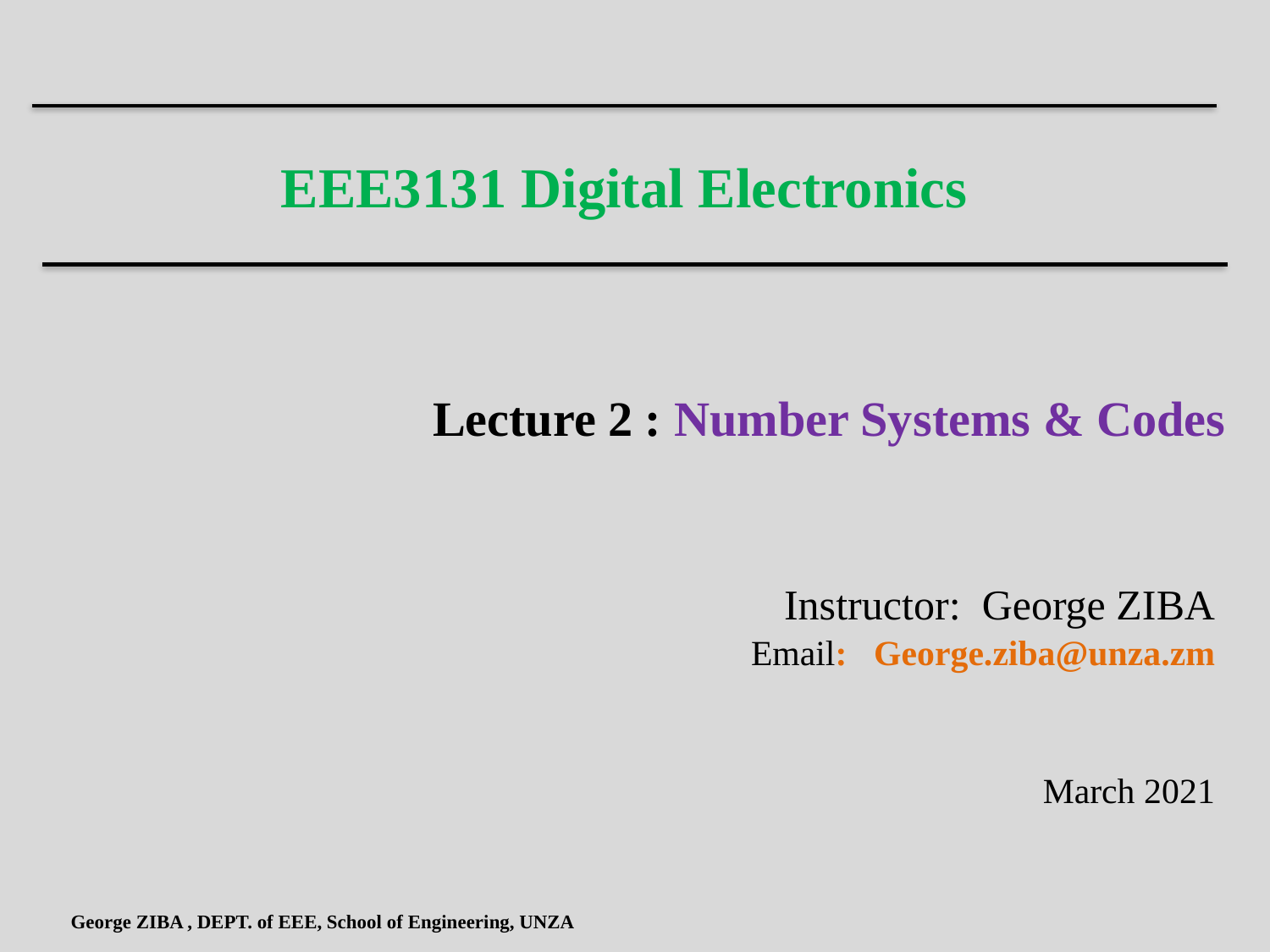

# EEE3131 Digital Electronics
Lecture 2 : Number Systems & Codes
Instructor:  George ZIBA
Email:   George.ziba@unza.zm

George ZIBA , DEPT. of EEE, School of Engineering, UNZA
March 2021